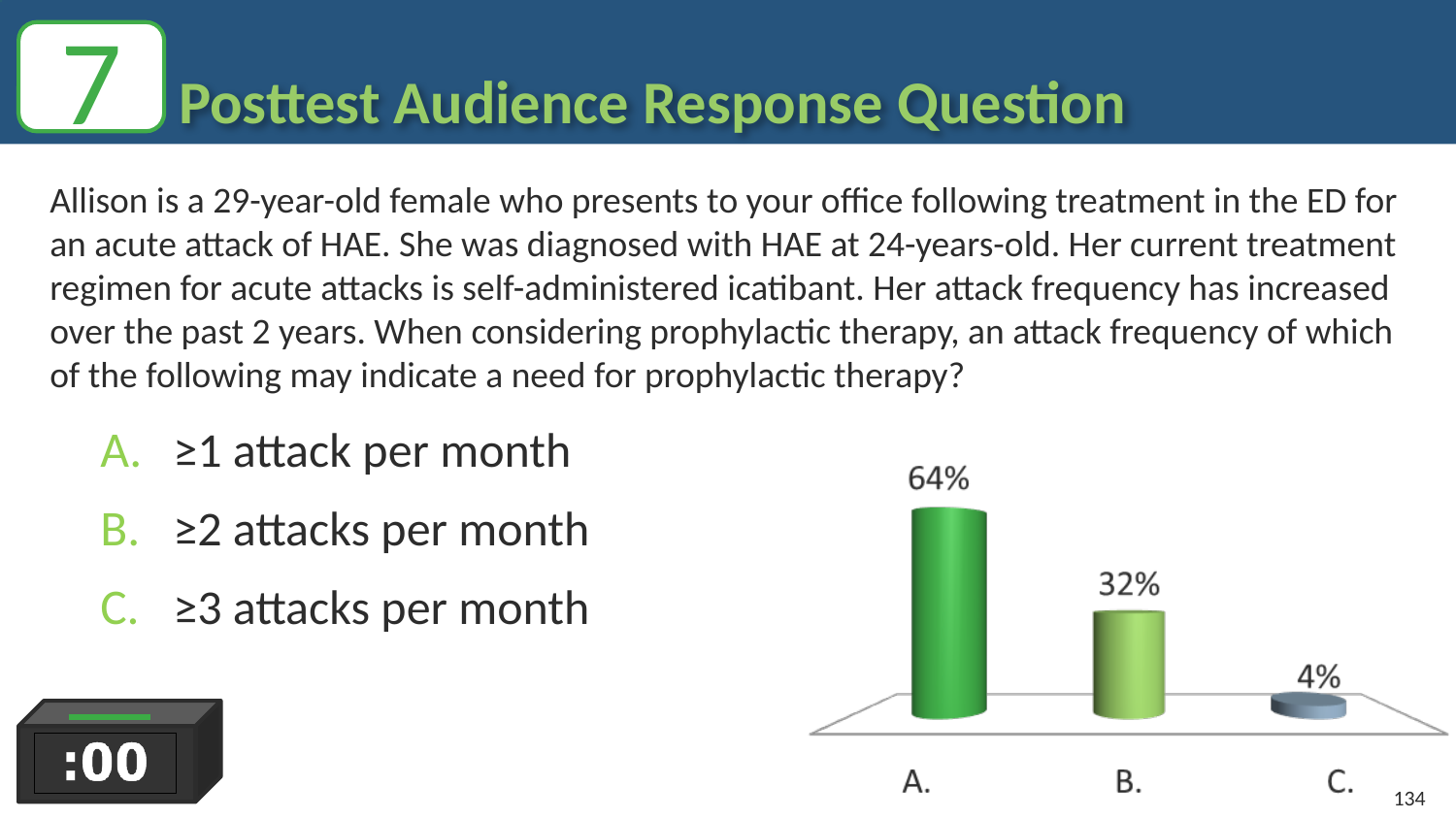

7
# Posttest Audience Response Question
Allison is a 29-year-old female who presents to your office following treatment in the ED for an acute attack of HAE. She was diagnosed with HAE at 24-years-old. Her current treatment regimen for acute attacks is self-administered icatibant. Her attack frequency has increased over the past 2 years. When considering prophylactic therapy, an attack frequency of which of the following may indicate a need for prophylactic therapy?

≥1 attack per month
≥2 attacks per month
≥3 attacks per month

134